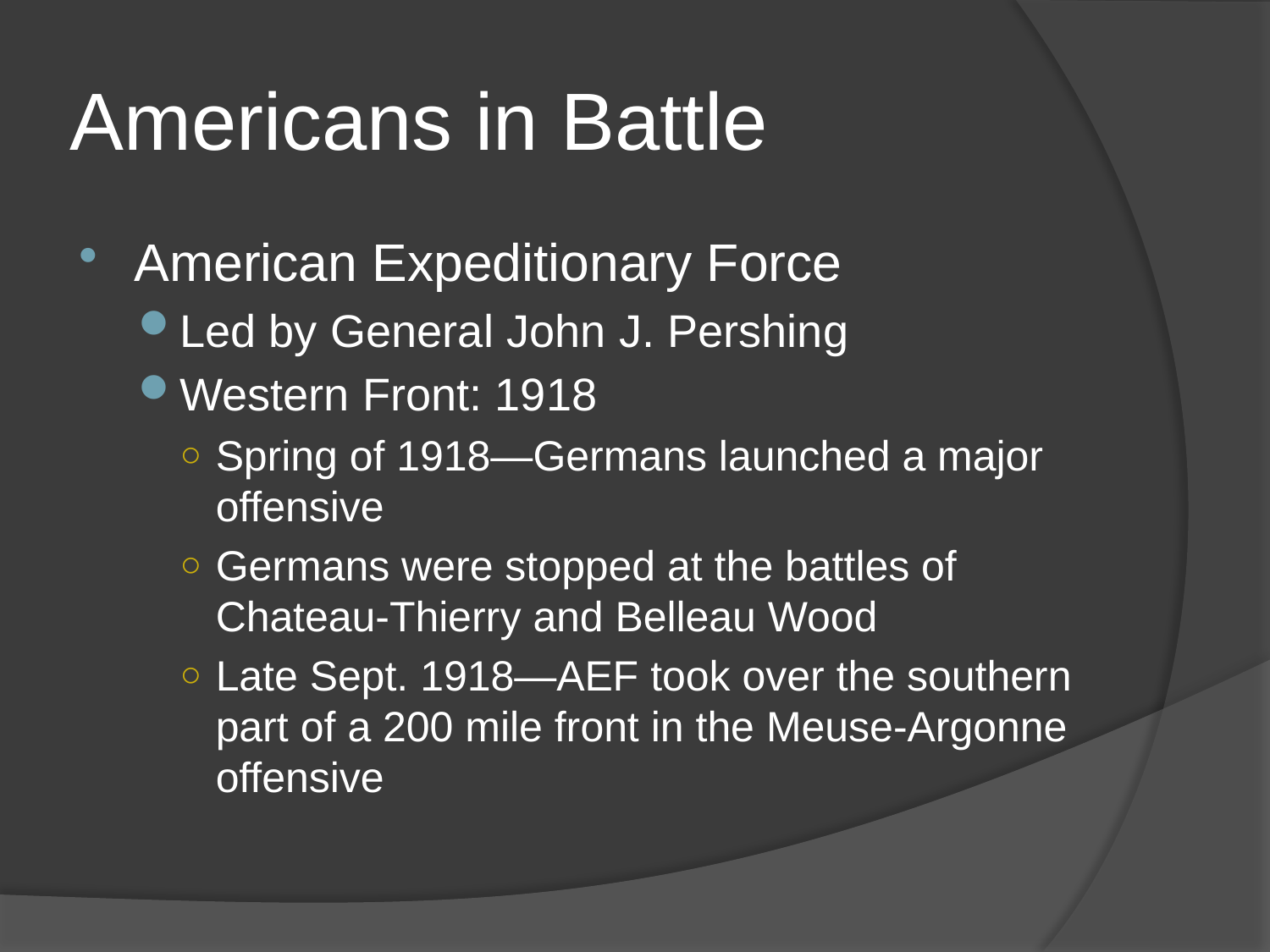

# Americans in Battle
American Expeditionary Force
Led by General John J. Pershing
Western Front: 1918
Spring of 1918—Germans launched a major offensive
Germans were stopped at the battles of Chateau-Thierry and Belleau Wood
Late Sept. 1918—AEF took over the southern part of a 200 mile front in the Meuse-Argonne offensive